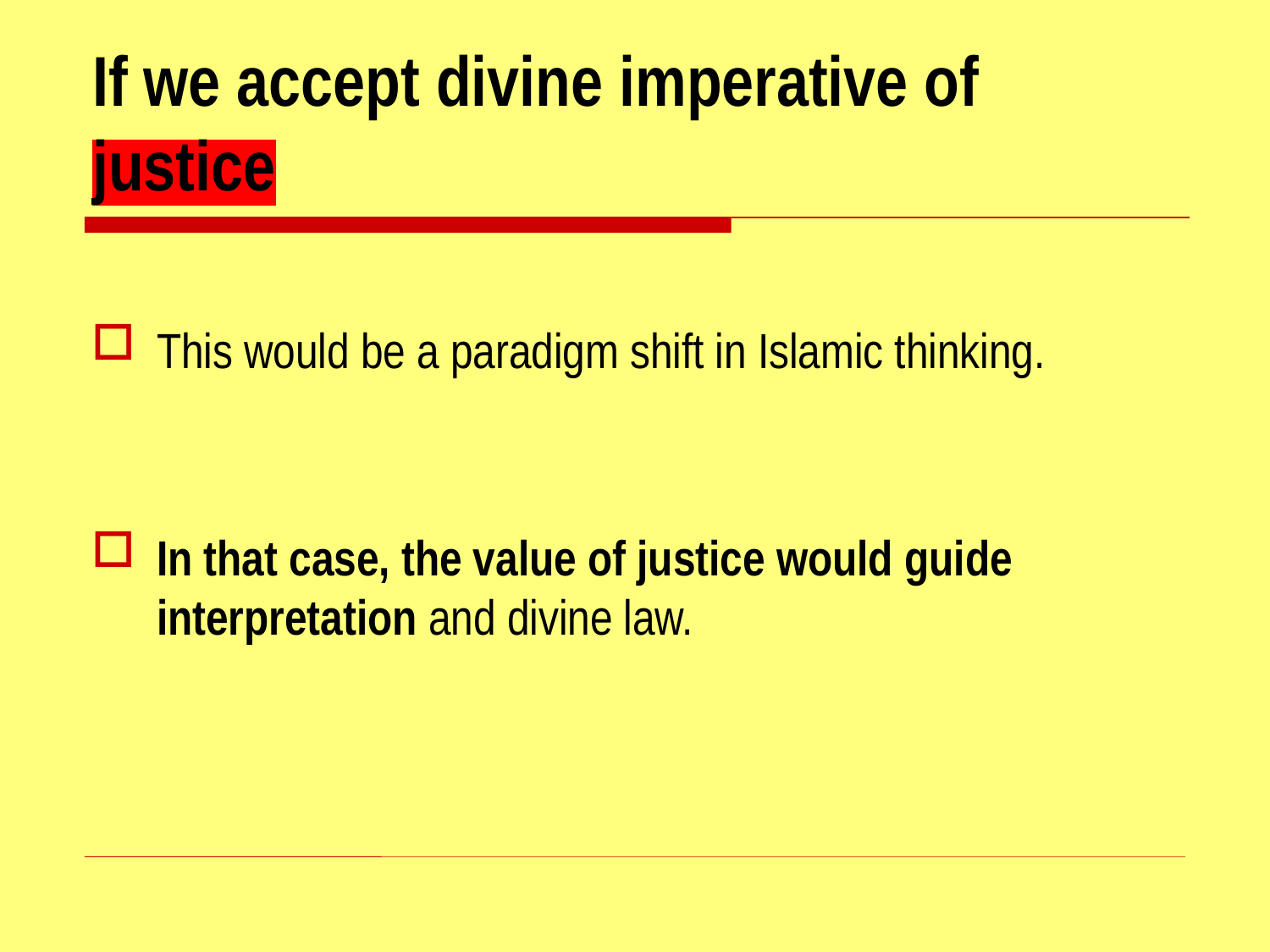

# If we accept divine imperative of justice

This would be a paradigm shift in Islamic thinking.

In that case, the value of justice would guide interpretation and divine law.